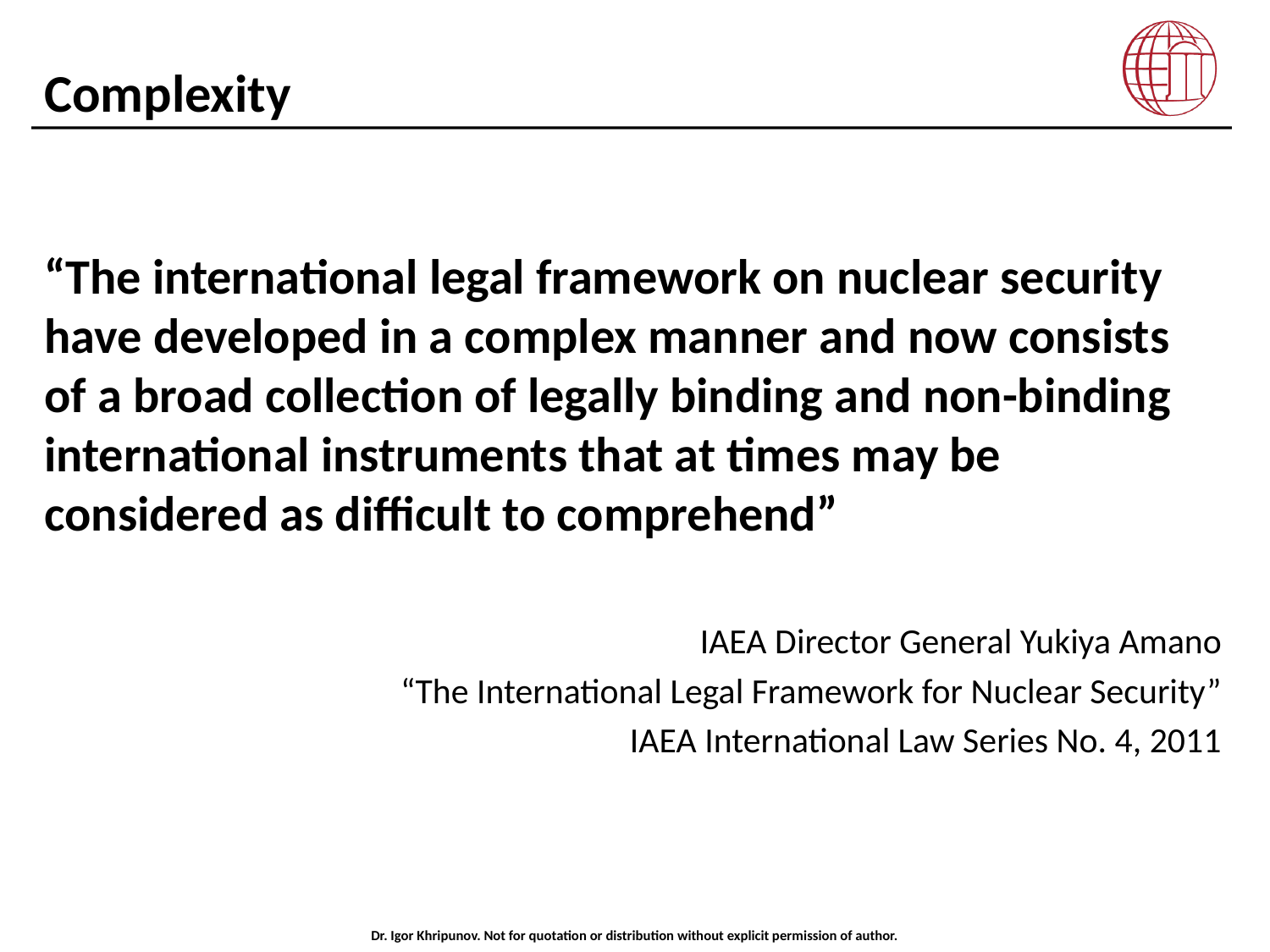

# Complexity
“The international legal framework on nuclear security have developed in a complex manner and now consists of a broad collection of legally binding and non-binding international instruments that at times may be considered as difficult to comprehend”

	IAEA Director General Yukiya Amano
“The International Legal Framework for Nuclear Security”
IAEA International Law Series No. 4, 2011